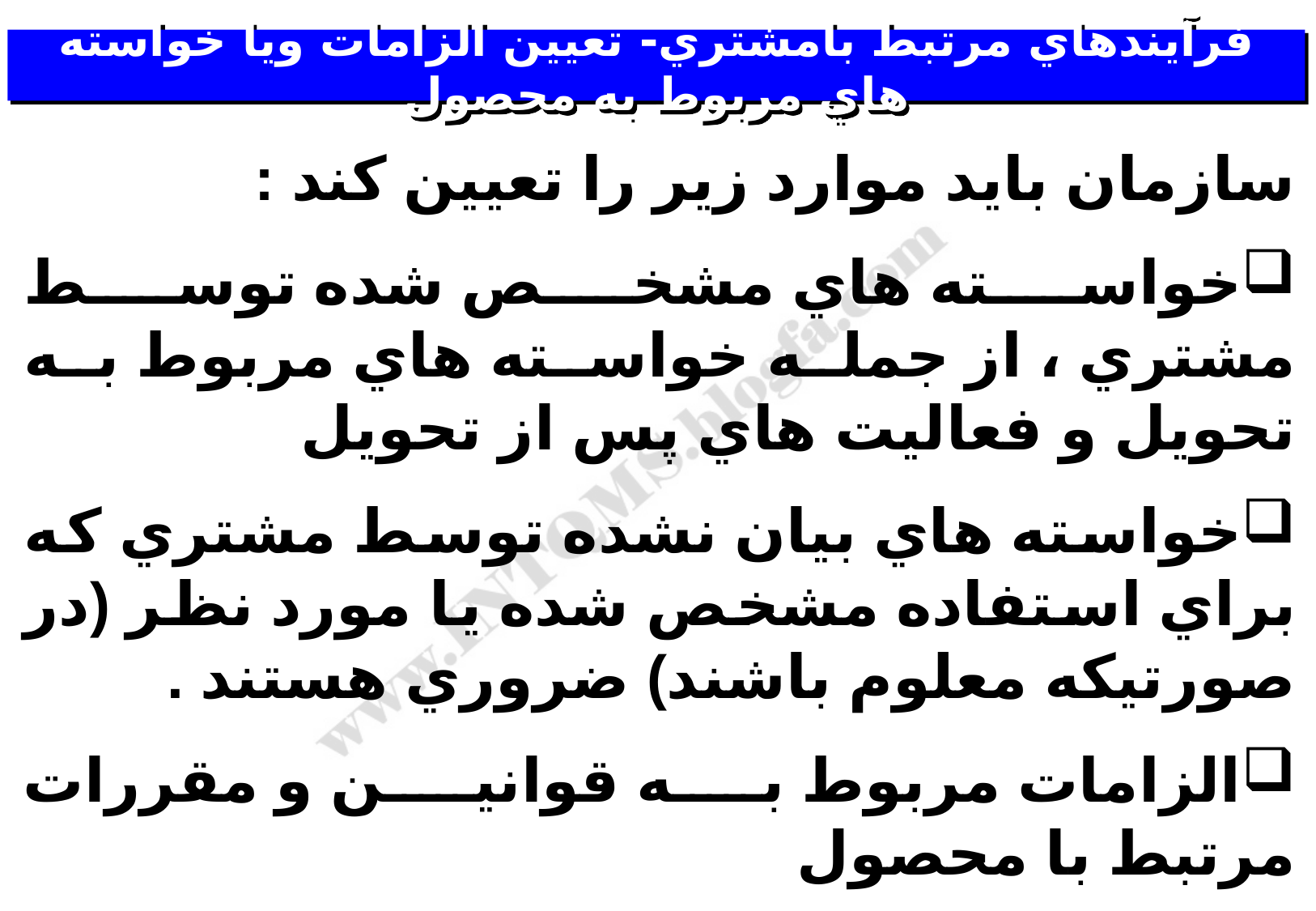

# فرآيندهاي مرتبط بامشتري- تعيين الزامات ويا خواسته هاي مربوط به محصول
سازمان بايد موارد زير را تعيين كند :
خواسته هاي مشخص شده توسط مشتري ، از جمله خواسته هاي مربوط به تحويل و فعاليت هاي پس از تحويل
خواسته هاي بيان نشده توسط مشتري كه براي استفاده مشخص شده يا مورد نظر (در صورتيكه معلوم باشند) ضروري هستند .
الزامات مربوط به قوانين و مقررات مرتبط با محصول
هر نوع الزامات ديگر تعيين شده توسط سازمان